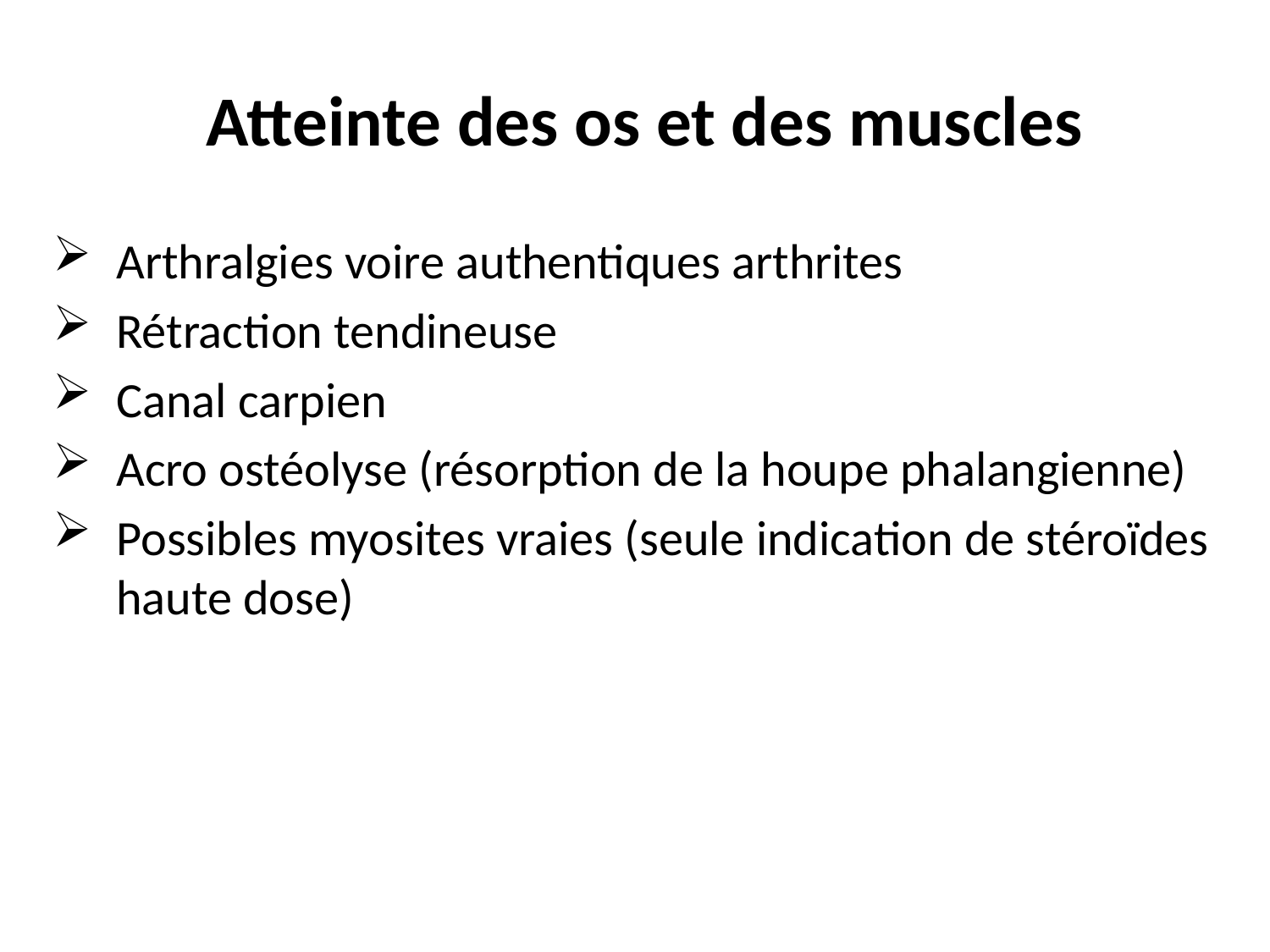

# Atteinte des os et des muscles
Arthralgies voire authentiques arthrites
Rétraction tendineuse
Canal carpien
Acro ostéolyse (résorption de la houpe phalangienne)
Possibles myosites vraies (seule indication de stéroïdes haute dose)